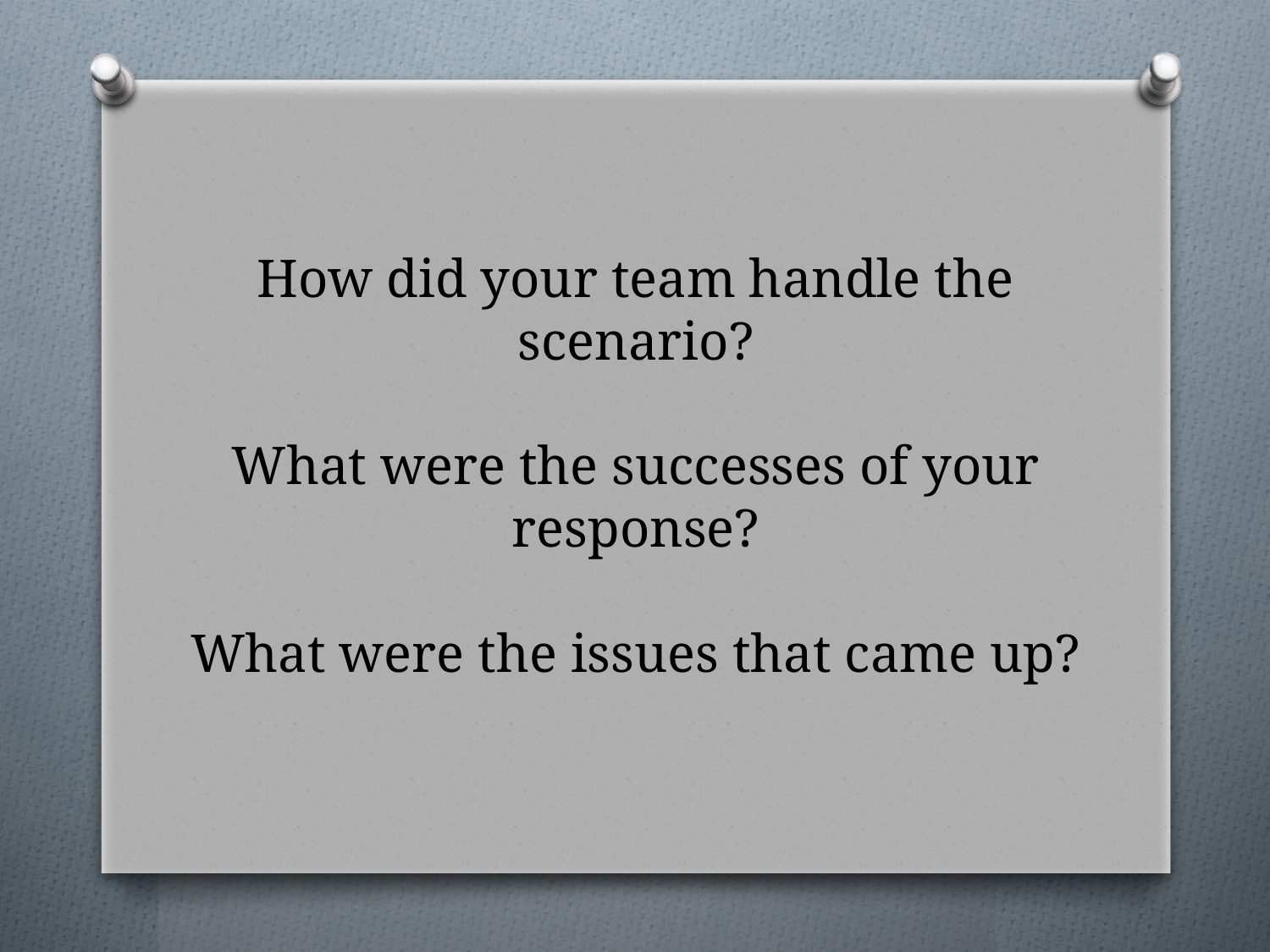

# How did your team handle the scenario? What were the successes of your response? What were the issues that came up?